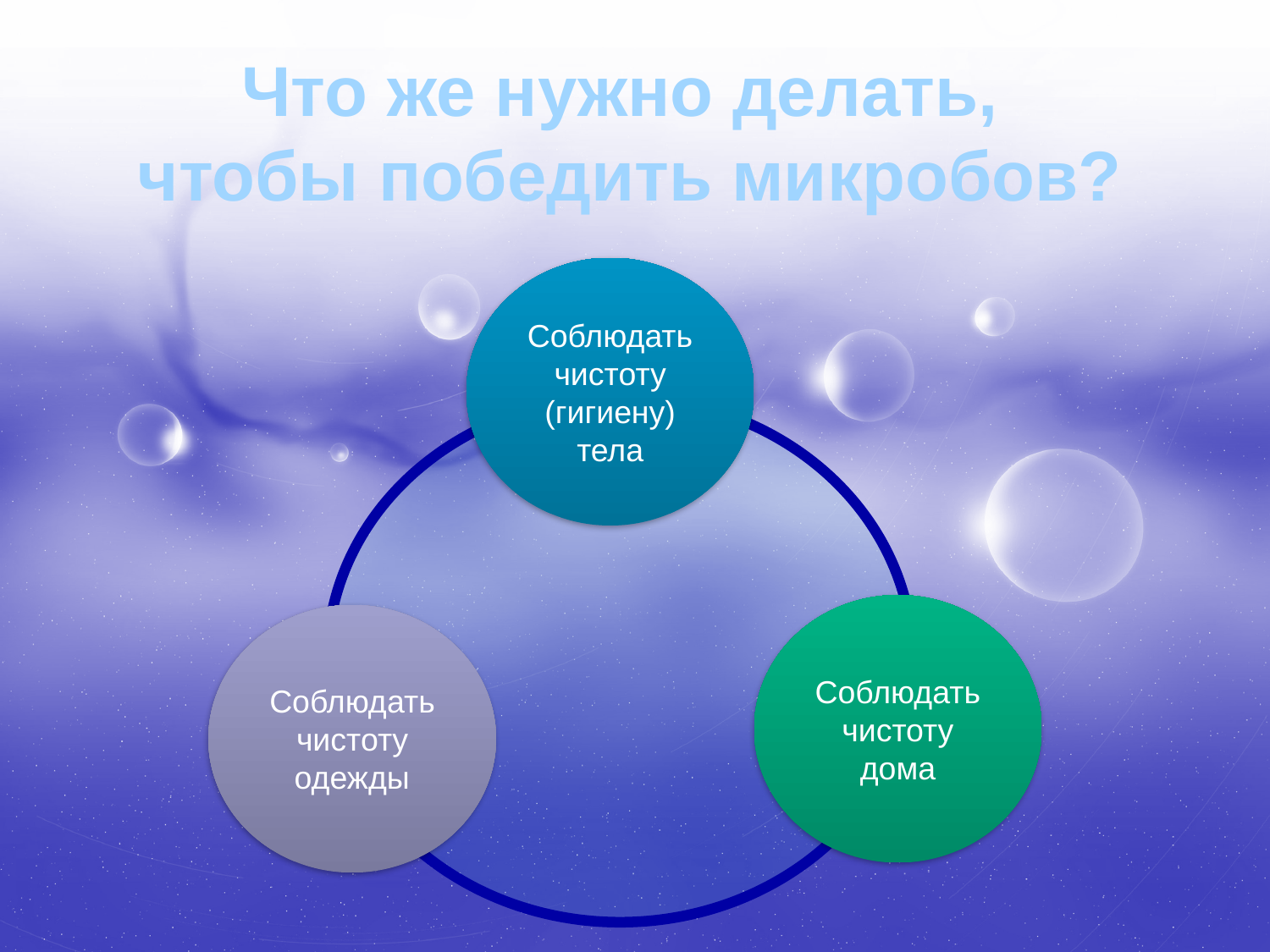

Что же нужно делать,
чтобы победить микробов?
Соблюдать чистоту (гигиену) тела

Соблюдать чистоту дома
Соблюдать чистоту одежды